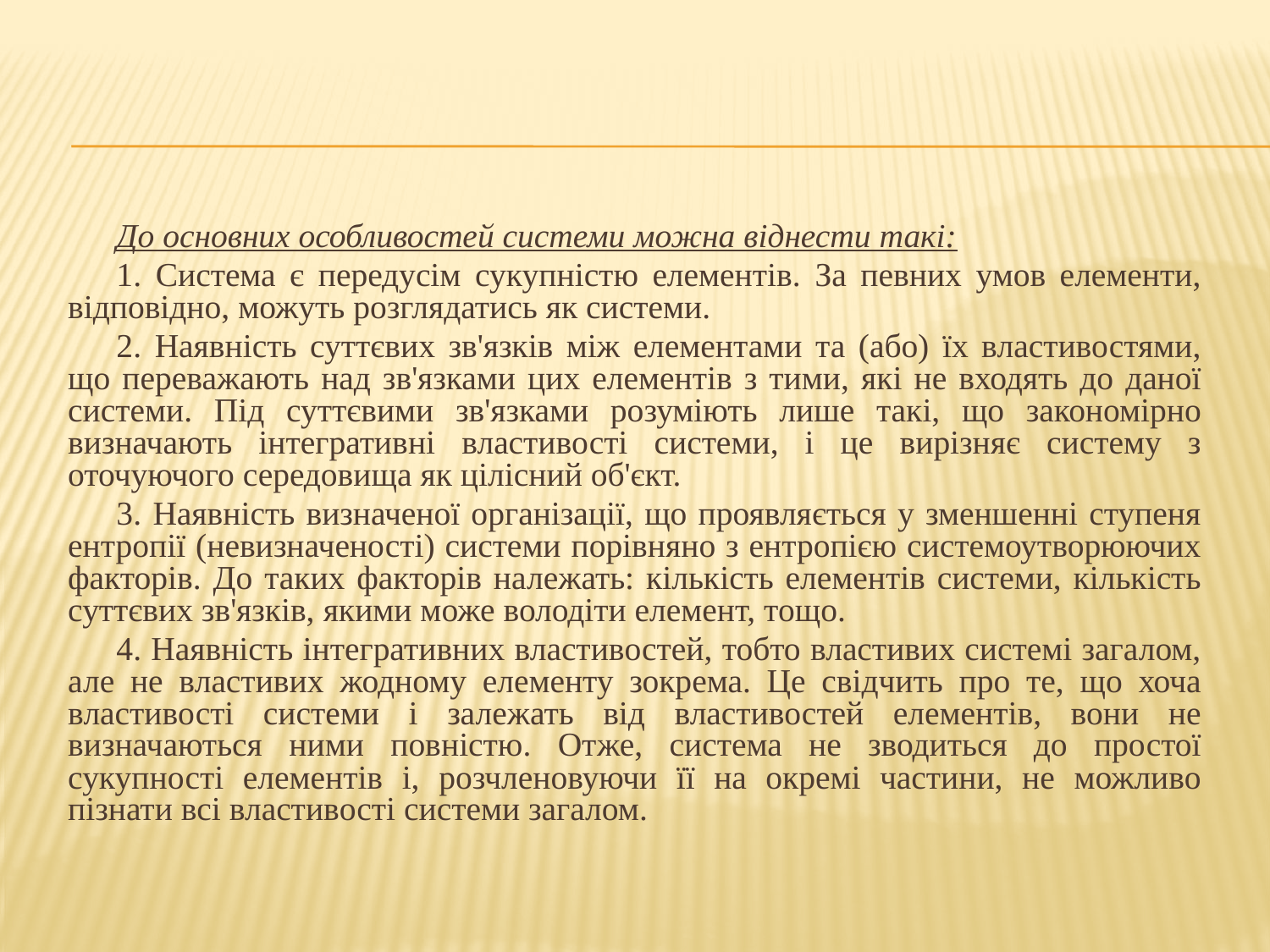

До основних особливостей системи можна віднести такі:
1. Система є передусім сукупністю елементів. За певних умов елементи, відповідно, можуть розглядатись як системи.
2. Наявність суттєвих зв'язків між елементами та (або) їх властивостями, що переважають над зв'язками цих елементів з тими, які не входять до даної системи. Під суттєвими зв'язками розуміють лише такі, що закономірно визначають інтегративні властивості системи, і це вирізняє систему з оточуючого середовища як цілісний об'єкт.
3. Наявність визначеної організації, що проявляється у зменшенні ступеня ентропії (невизначеності) системи порівняно з ентропією системоутворюючих факторів. До таких факторів належать: кількість елементів системи, кількість суттєвих зв'язків, якими може володіти елемент, тощо.
4. Наявність інтегративних властивостей, тобто властивих системі загалом, але не властивих жодному елементу зокрема. Це свідчить про те, що хоча властивості системи і залежать від властивостей елементів, вони не визначаються ними повністю. Отже, система не зводиться до простої сукупності елементів і, розчленовуючи її на окремі частини, не можливо пізнати всі властивості системи загалом.